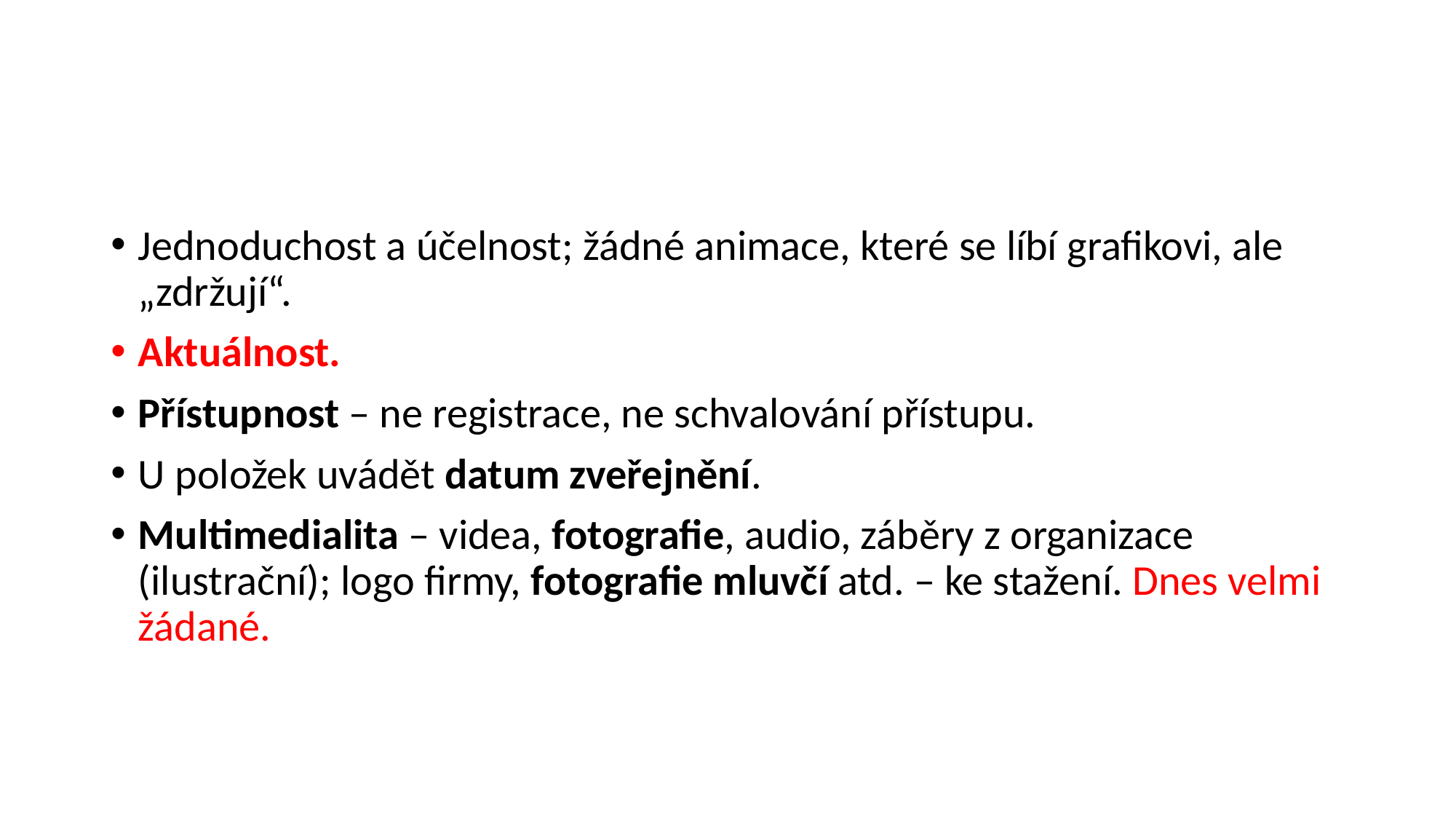

#
Jednoduchost a účelnost; žádné animace, které se líbí grafikovi, ale „zdržují“.
Aktuálnost.
Přístupnost – ne registrace, ne schvalování přístupu.
U položek uvádět datum zveřejnění.
Multimedialita – videa, fotografie, audio, záběry z organizace (ilustrační); logo firmy, fotografie mluvčí atd. – ke stažení. Dnes velmi žádané.